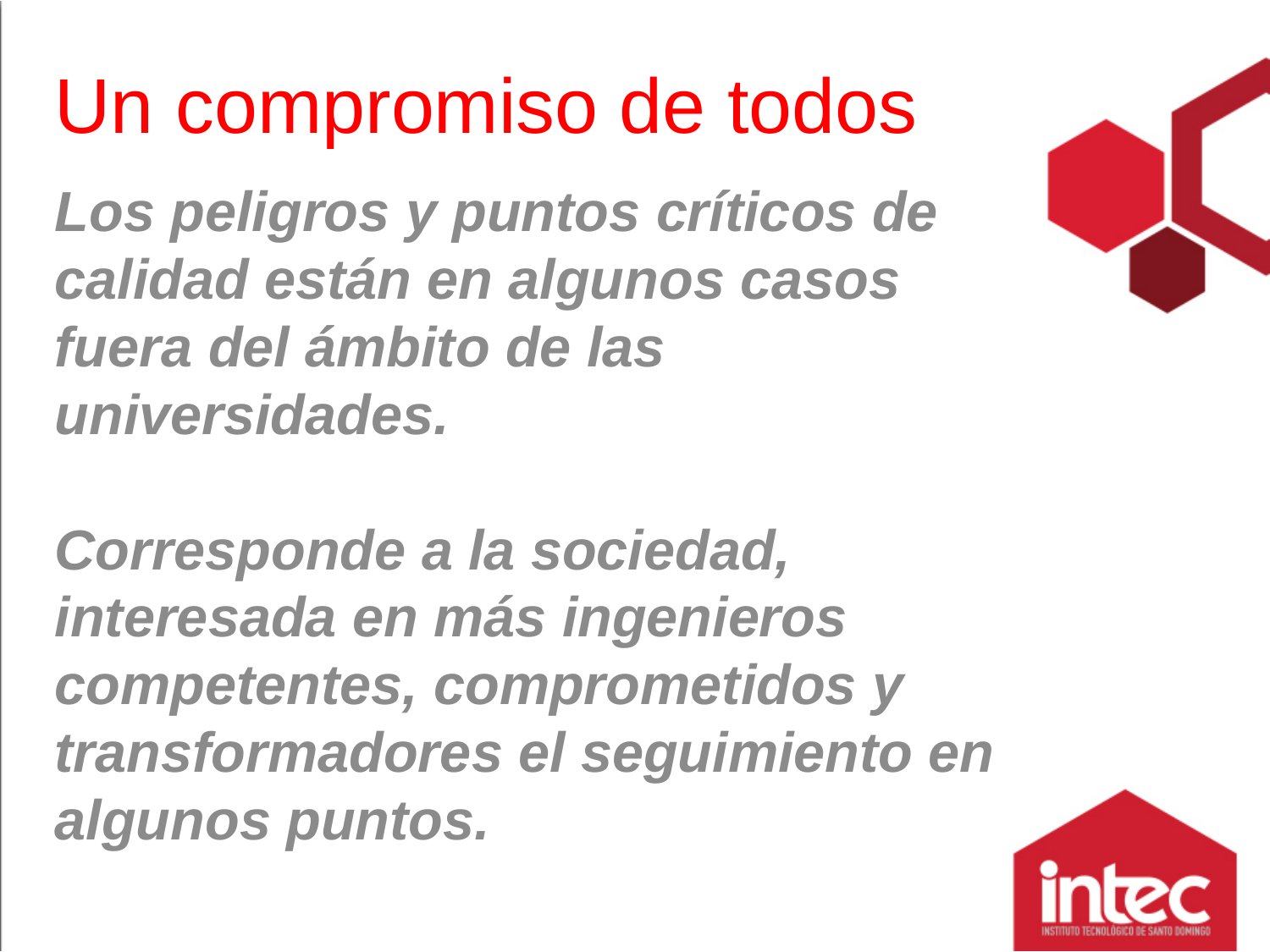

# Un compromiso de todos
Los peligros y puntos críticos de calidad están en algunos casos fuera del ámbito de las universidades.

Corresponde a la sociedad, interesada en más ingenieros competentes, comprometidos y transformadores el seguimiento en algunos puntos.